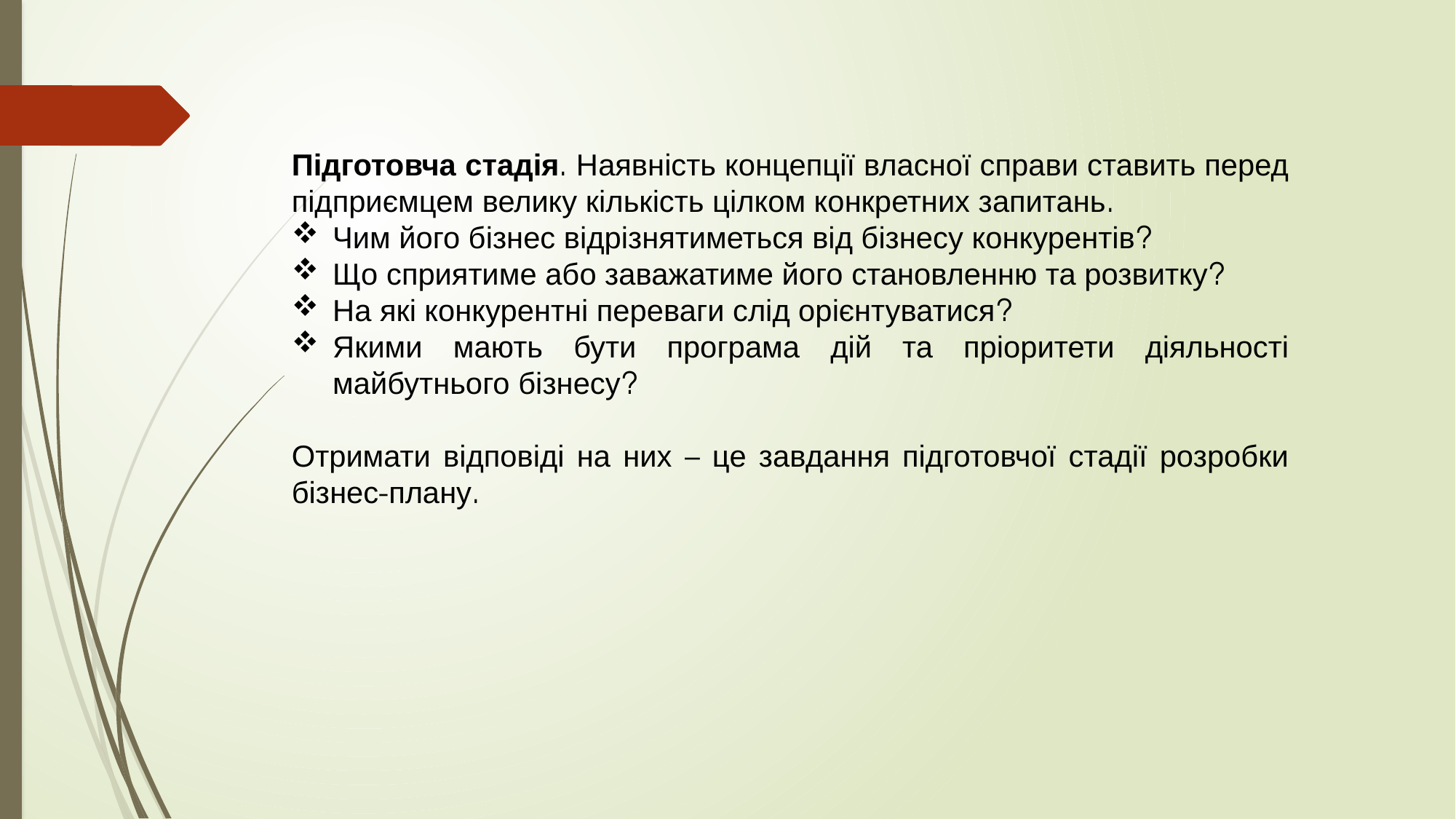

Підготовча стадія. Наявність концепції власної справи ставить перед підприємцем велику кількість цілком конкретних запитань.
Чим його бізнес відрізнятиметься від бізнесу конкурентів?
Що сприятиме або заважатиме його становленню та розвитку?
На які конкурентні переваги слід орієнтуватися?
Якими мають бути програма дій та пріоритети діяльності майбутнього бізнесу?

Отримати відповіді на них – це завдання підготовчої стадії розробки бізнес-плану.